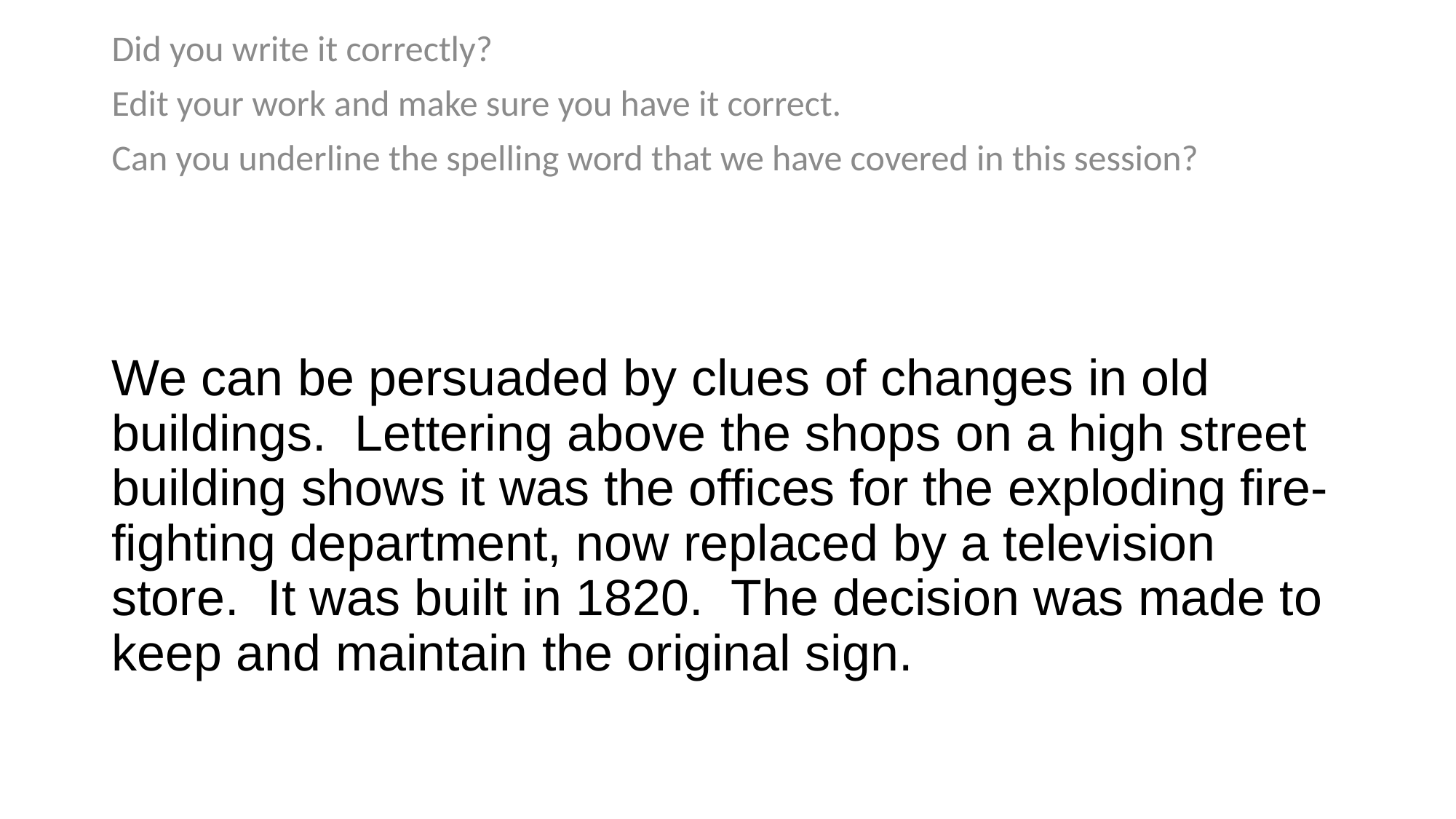

Did you write it correctly?
Edit your work and make sure you have it correct.
Can you underline the spelling word that we have covered in this session?
# We can be persuaded by clues of changes in old buildings.  Lettering above the shops on a high street building shows it was the offices for the exploding fire-fighting department, now replaced by a television store.  It was built in 1820.  The decision was made to keep and maintain the original sign.